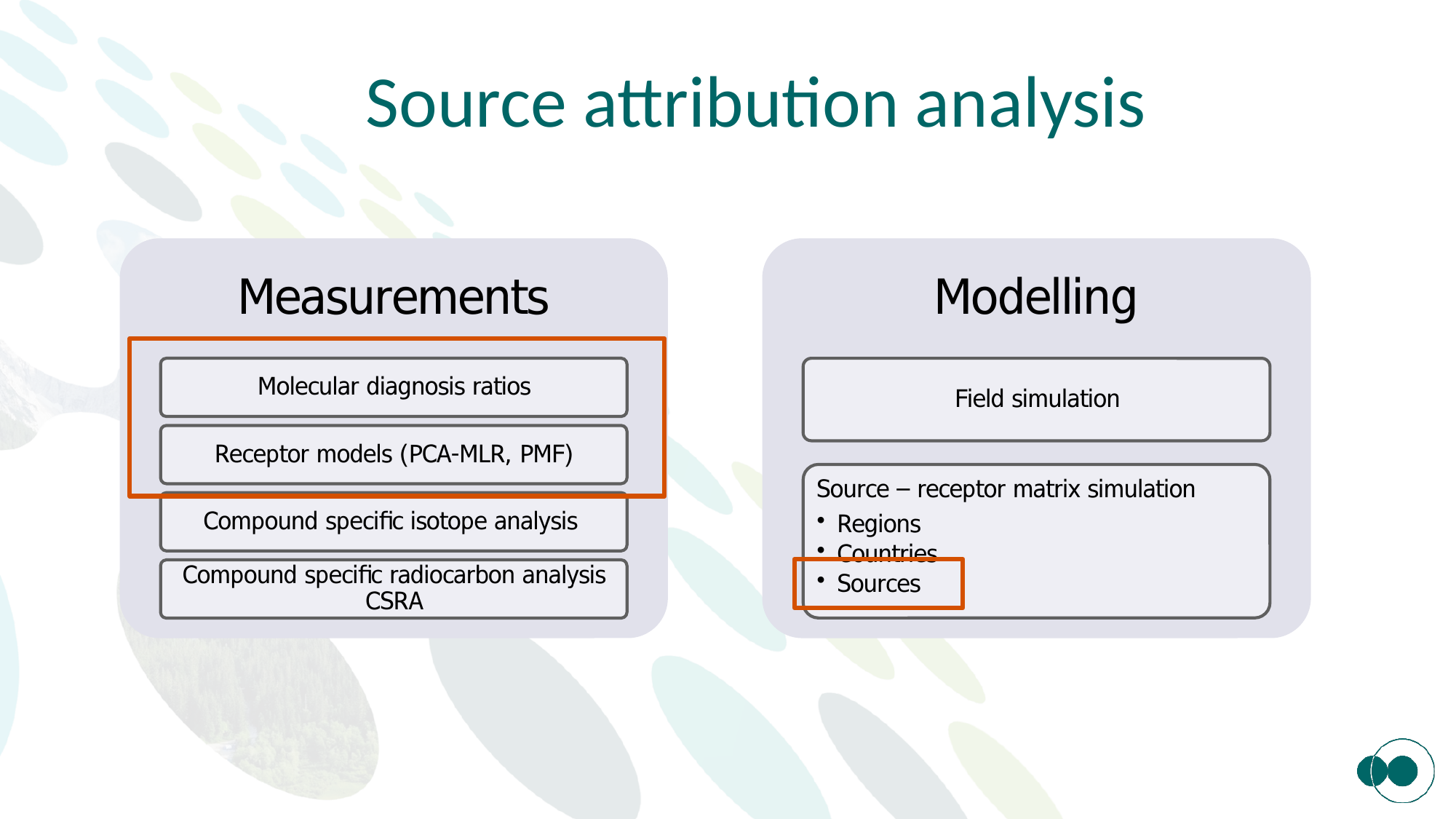

Source attribution analysis
Measurements
Molecular diagnosis ratios
Receptor models (PCA-MLR, PMF)
Compound specific isotope analysis
Compound specific radiocarbon analysis CSRA
Modelling
Field simulation
Source – receptor matrix simulation
Regions
Countries
Sources